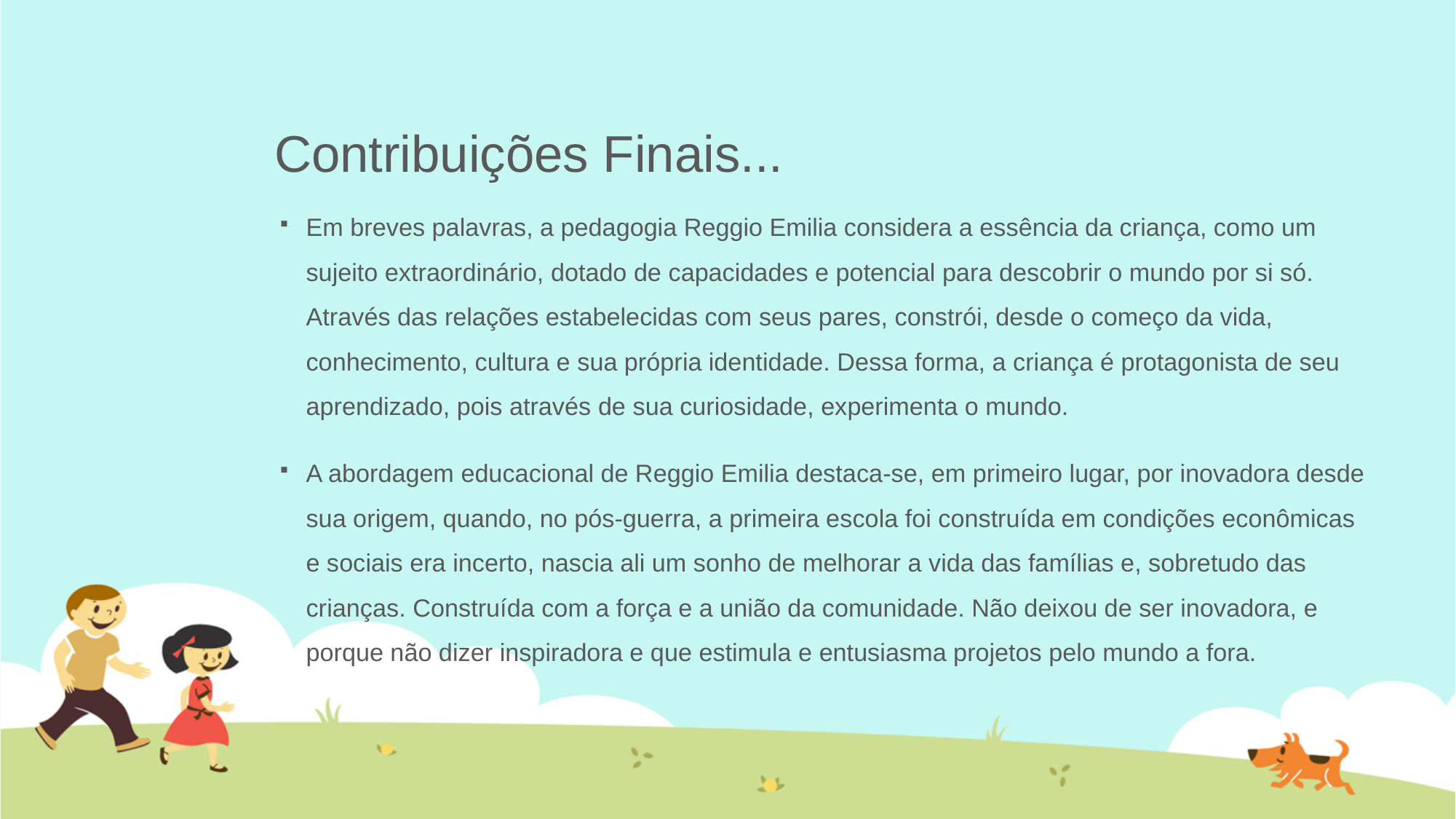

# Contribuições Finais...
Em breves palavras, a pedagogia Reggio Emilia considera a essência da criança, como um sujeito extraordinário, dotado de capacidades e potencial para descobrir o mundo por si só. Através das relações estabelecidas com seus pares, constrói, desde o começo da vida, conhecimento, cultura e sua própria identidade. Dessa forma, a criança é protagonista de seu aprendizado, pois através de sua curiosidade, experimenta o mundo.
A abordagem educacional de Reggio Emilia destaca-se, em primeiro lugar, por inovadora desde sua origem, quando, no pós-guerra, a primeira escola foi construída em condições econômicas e sociais era incerto, nascia ali um sonho de melhorar a vida das famílias e, sobretudo das crianças. Construída com a força e a união da comunidade. Não deixou de ser inovadora, e porque não dizer inspiradora e que estimula e entusiasma projetos pelo mundo a fora.